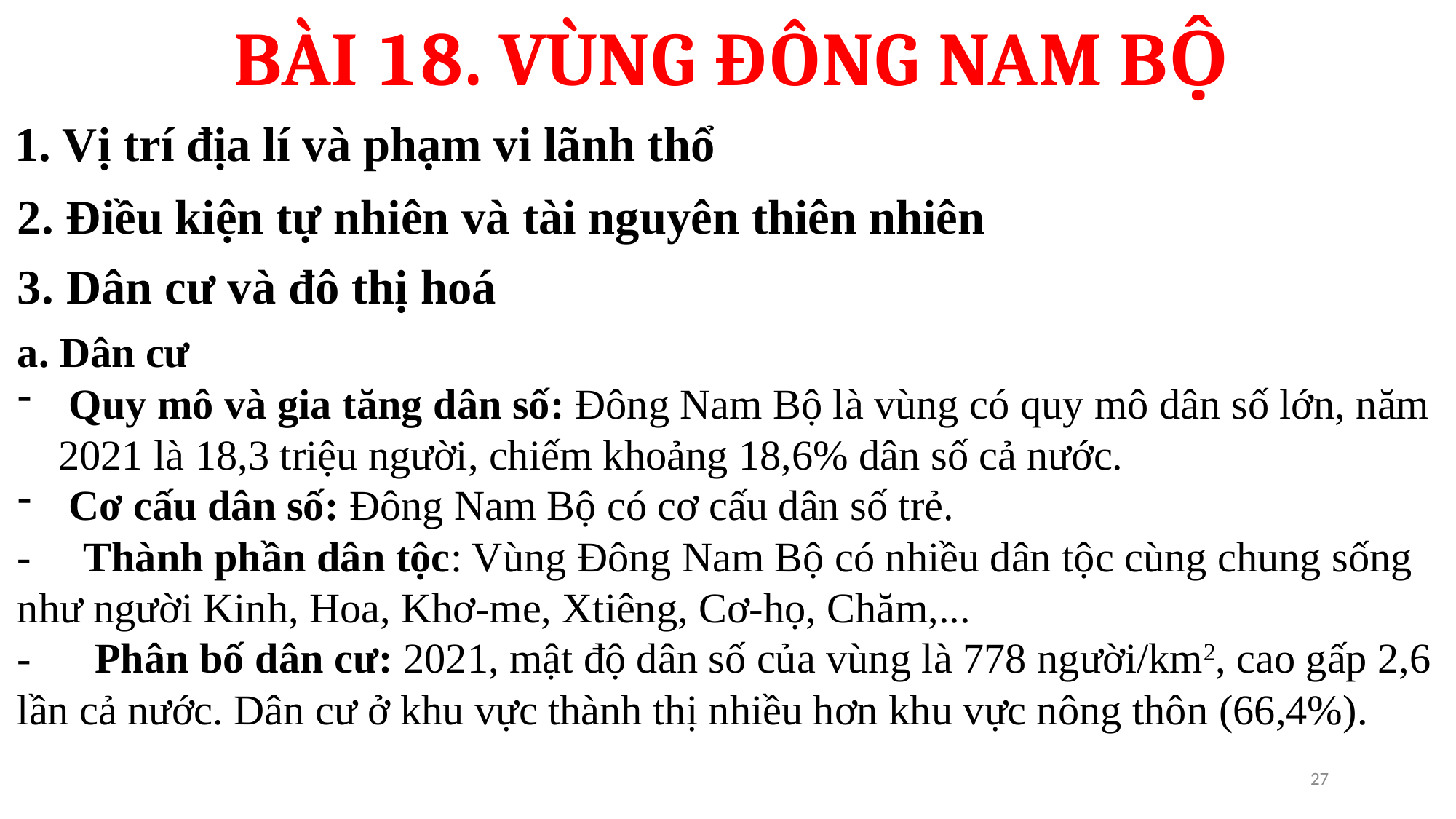

BÀI 18. VÙNG ĐÔNG NAM BỘ
1. Vị trí địa lí và phạm vi lãnh thổ
2. Điều kiện tự nhiên và tài nguyên thiên nhiên
3. Dân cư và đô thị hoá
a. Dân cư
 Quy mô và gia tăng dân số: Đông Nam Bộ là vùng có quy mô dân số lớn, năm 2021 là 18,3 triệu người, chiếm khoảng 18,6% dân số cả nước.
 Cơ cấu dân số: Đông Nam Bộ có cơ cấu dân số trẻ.
-     Thành phần dân tộc: Vùng Đông Nam Bộ có nhiều dân tộc cùng chung sống như người Kinh, Hoa, Khơ-me, Xtiêng, Cơ-họ, Chăm,...
-      Phân bố dân cư: 2021, mật độ dân số của vùng là 778 người/km2, cao gấp 2,6 lần cả nước. Dân cư ở khu vực thành thị nhiều hơn khu vực nông thôn (66,4%).

27